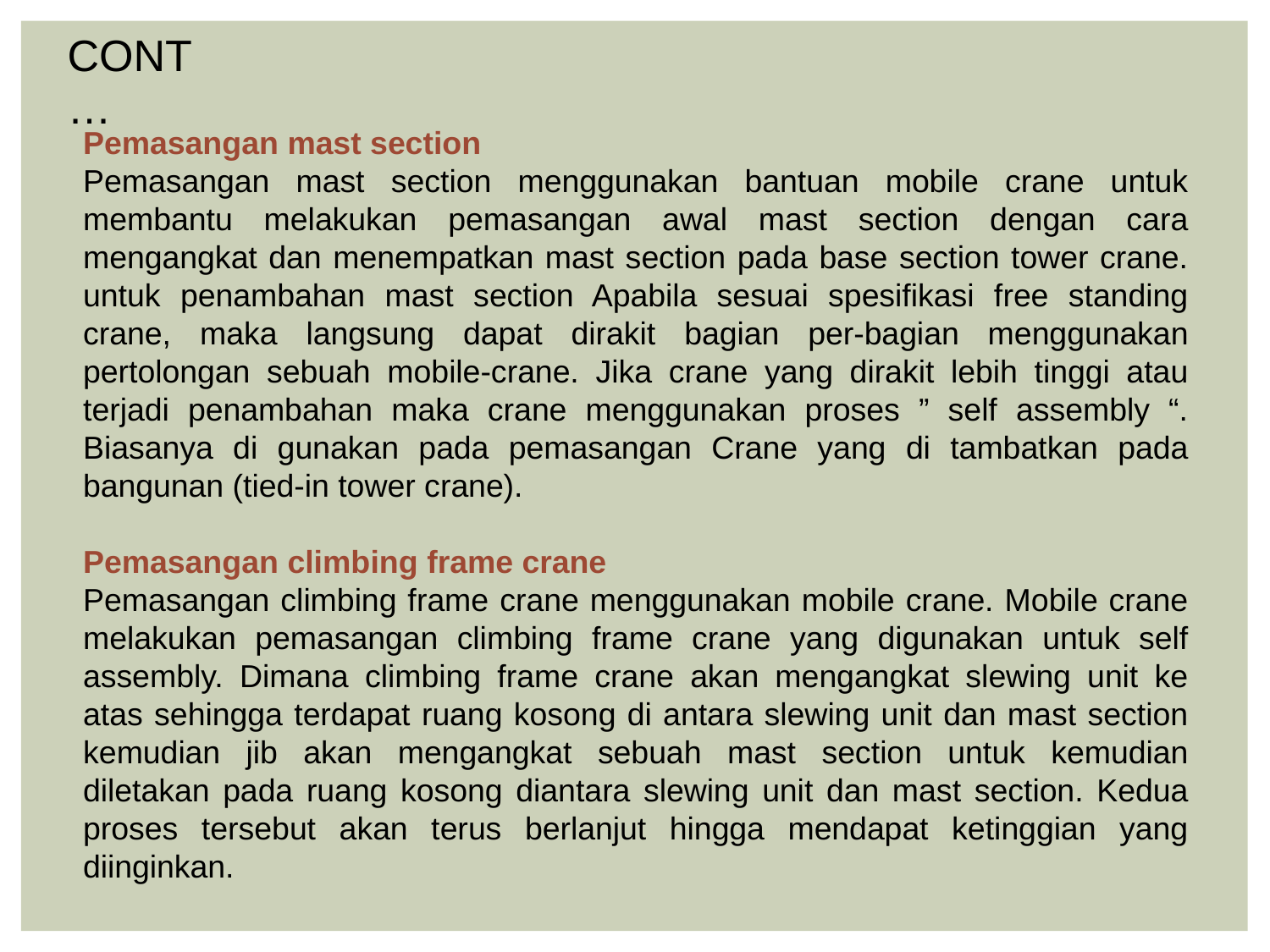

CONT…
Pemasangan mast section
Pemasangan mast section menggunakan bantuan mobile crane untuk membantu melakukan pemasangan awal mast section dengan cara mengangkat dan menempatkan mast section pada base section tower crane. untuk penambahan mast section Apabila sesuai spesifikasi free standing crane, maka langsung dapat dirakit bagian per-bagian menggunakan pertolongan sebuah mobile-crane. Jika crane yang dirakit lebih tinggi atau terjadi penambahan maka crane menggunakan proses ” self assembly “. Biasanya di gunakan pada pemasangan Crane yang di tambatkan pada bangunan (tied-in tower crane).

Pemasangan climbing frame crane
Pemasangan climbing frame crane menggunakan mobile crane. Mobile crane melakukan pemasangan climbing frame crane yang digunakan untuk self assembly. Dimana climbing frame crane akan mengangkat slewing unit ke atas sehingga terdapat ruang kosong di antara slewing unit dan mast section kemudian jib akan mengangkat sebuah mast section untuk kemudian diletakan pada ruang kosong diantara slewing unit dan mast section. Kedua proses tersebut akan terus berlanjut hingga mendapat ketinggian yang diinginkan.